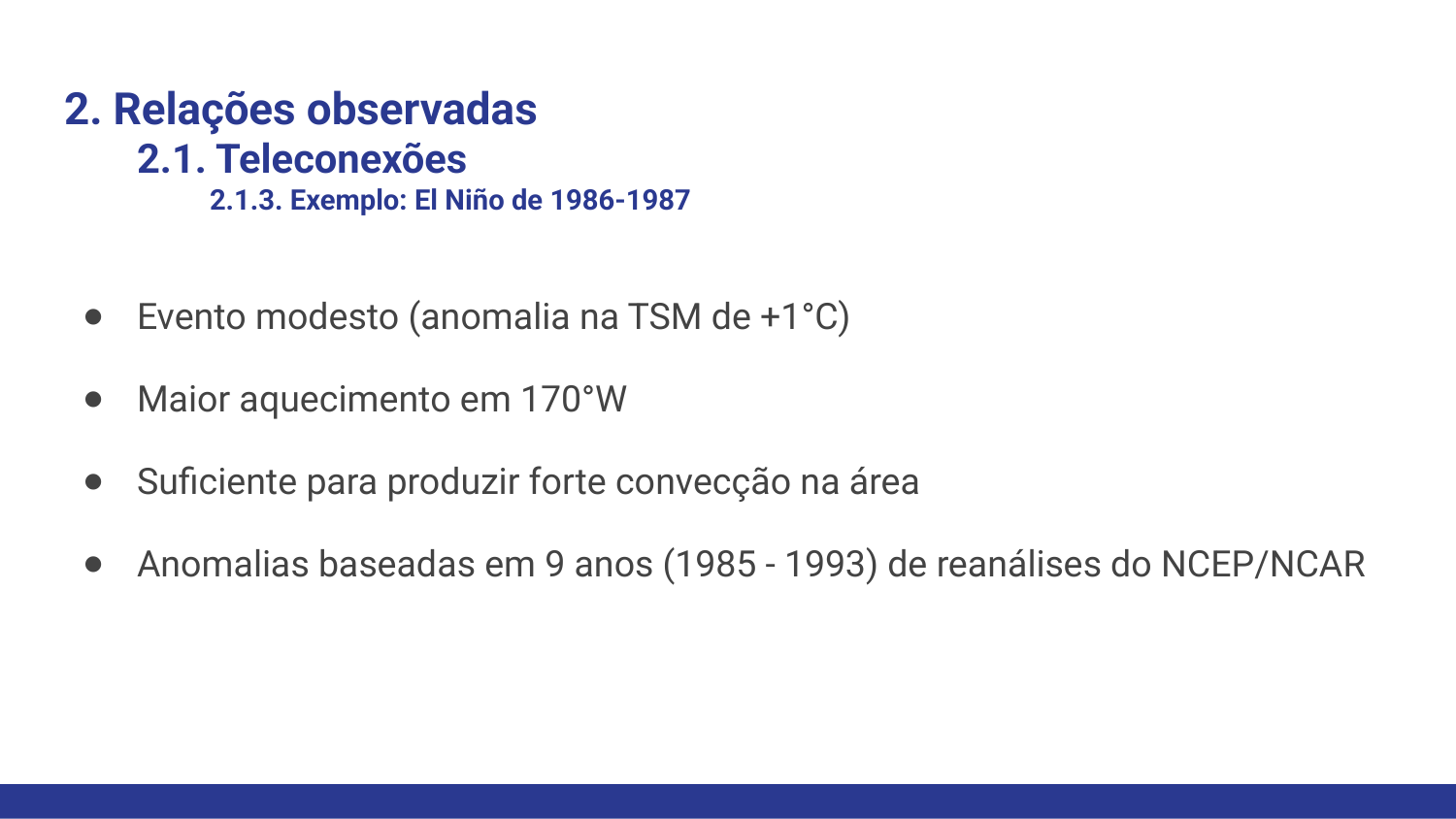

# 2. Relações observadas
2.1. Teleconexões
2.1.3. Exemplo: El Niño de 1986-1987

Evento modesto (anomalia na TSM de +1°C)
Maior aquecimento em 170°W
Suficiente para produzir forte convecção na área
Anomalias baseadas em 9 anos (1985 - 1993) de reanálises do NCEP/NCAR